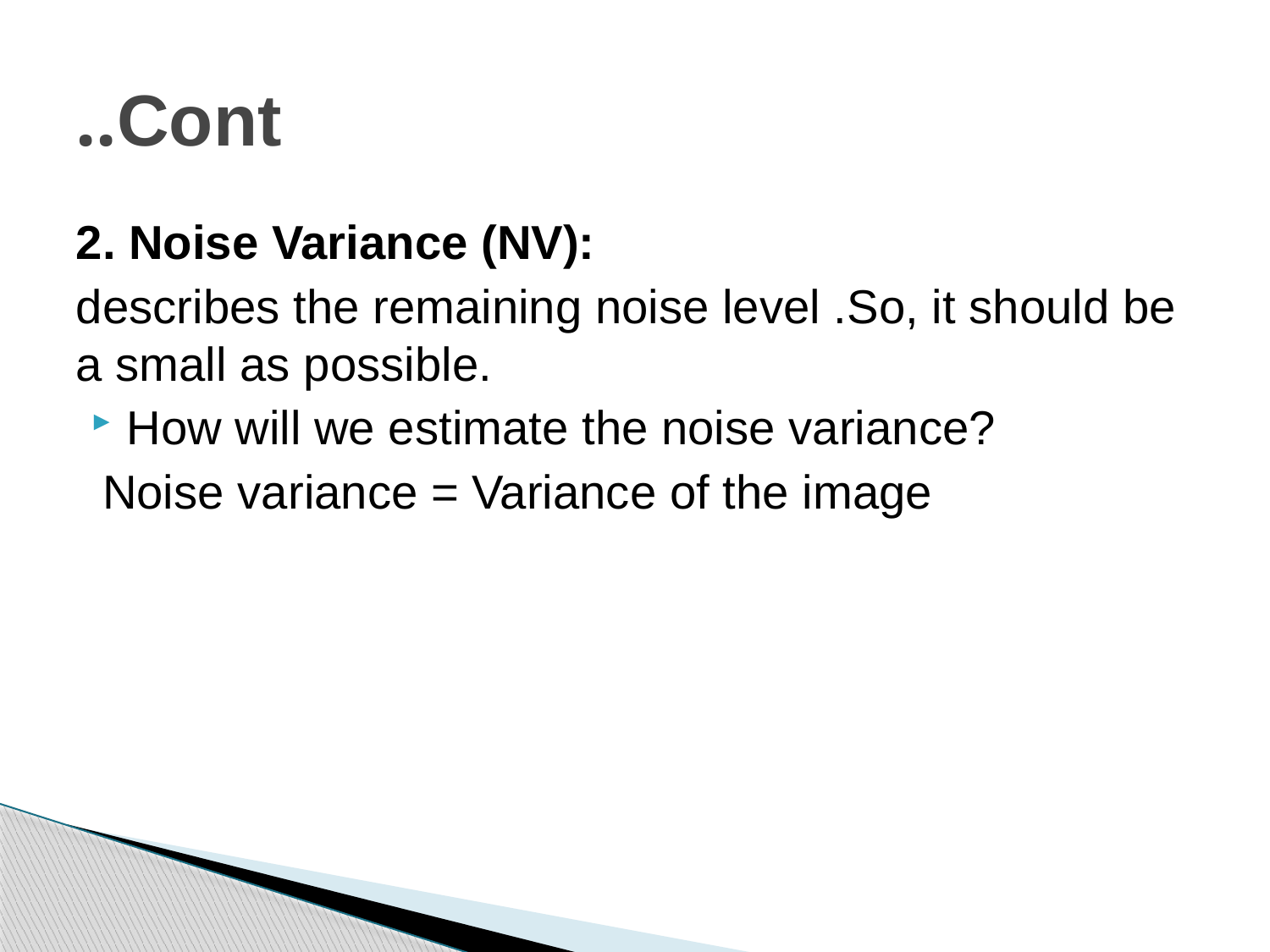

# Cont..
2. Noise Variance (NV):
describes the remaining noise level .So, it should be a small as possible.
How will we estimate the noise variance?
  Noise variance = Variance of the image